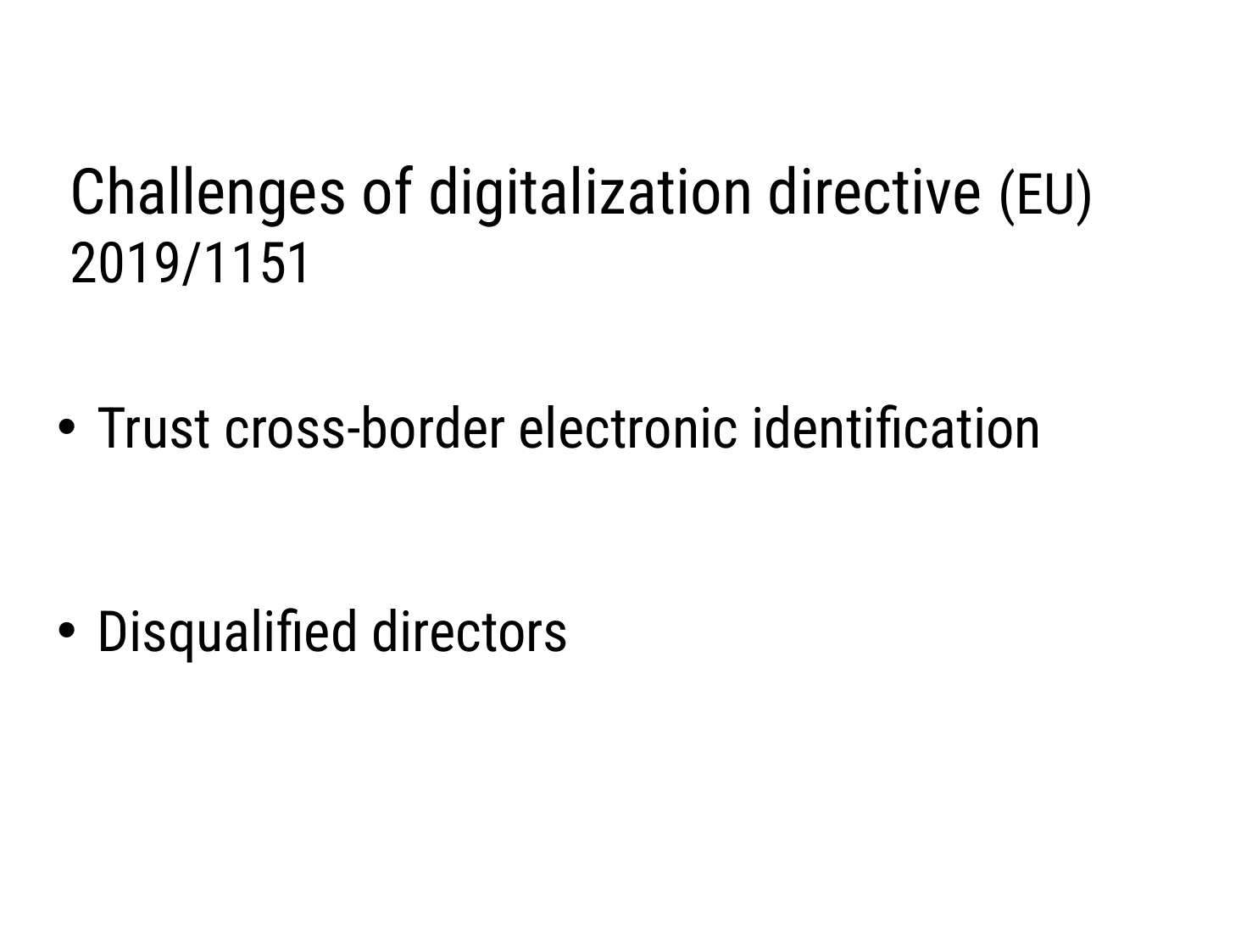

Challenges of digitalization directive (EU) 2019/1151

Trust cross-border electronic identification

Disqualified directors